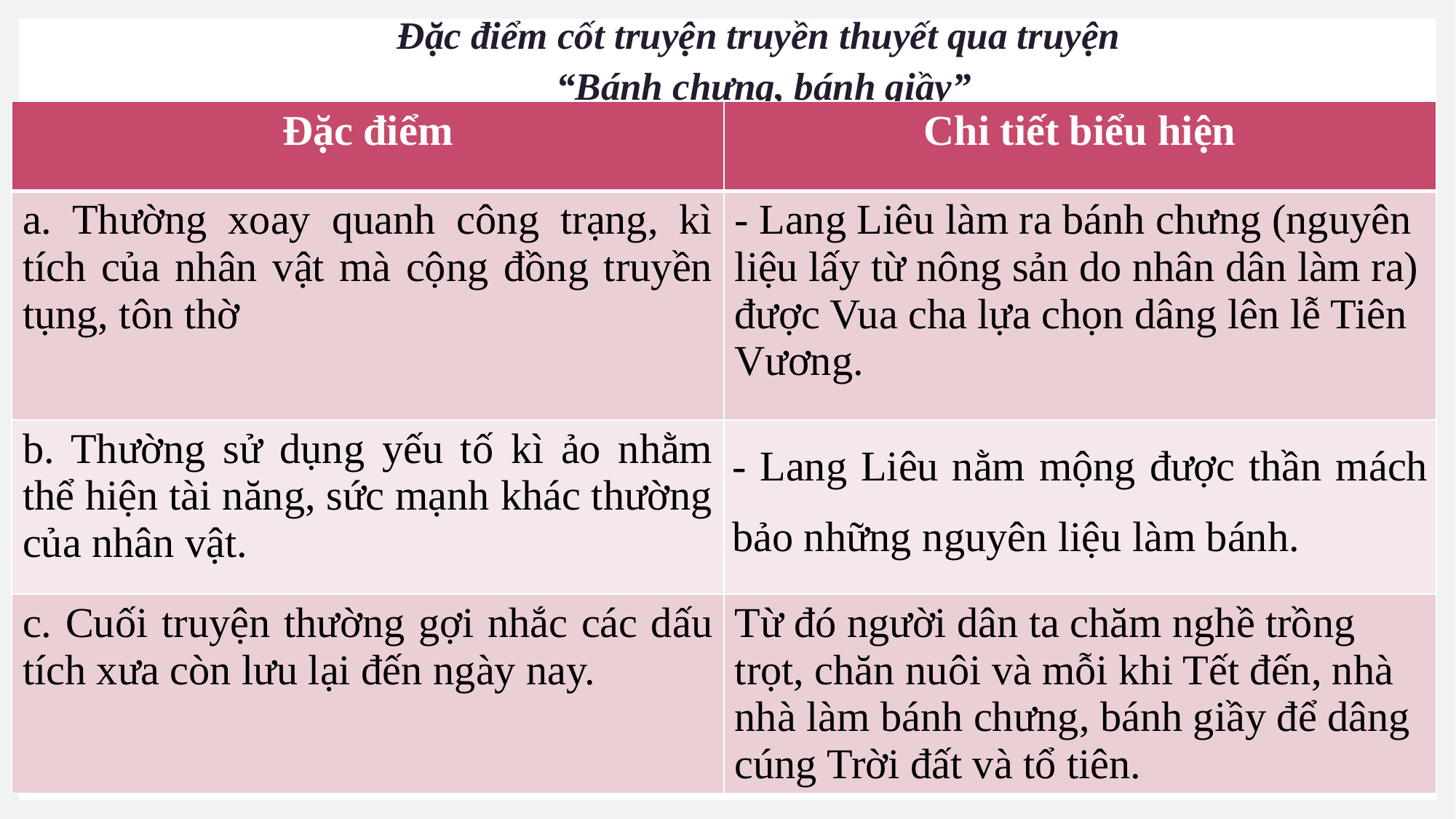

# Đặc điểm cốt truyện truyền thuyết qua truyện “Bánh chưng, bánh giầy”
| Đặc điểm | Chi tiết biểu hiện |
| --- | --- |
| a. Thường xoay quanh công trạng, kì tích của nhân vật mà cộng đồng truyền tụng, tôn thờ | - Lang Liêu làm ra bánh chưng (nguyên liệu lấy từ nông sản do nhân dân làm ra) được Vua cha lựa chọn dâng lên lễ Tiên Vương. |
| b. Thường sử dụng yếu tố kì ảo nhằm thể hiện tài năng, sức mạnh khác thường của nhân vật. | - Lang Liêu nằm mộng được thần mách bảo những nguyên liệu làm bánh. |
| c. Cuối truyện thường gợi nhắc các dấu tích xưa còn lưu lại đến ngày nay. | Từ đó người dân ta chăm nghề trồng trọt, chăn nuôi và mỗi khi Tết đến, nhà nhà làm bánh chưng, bánh giầy để dâng cúng Trời đất và tổ tiên. |